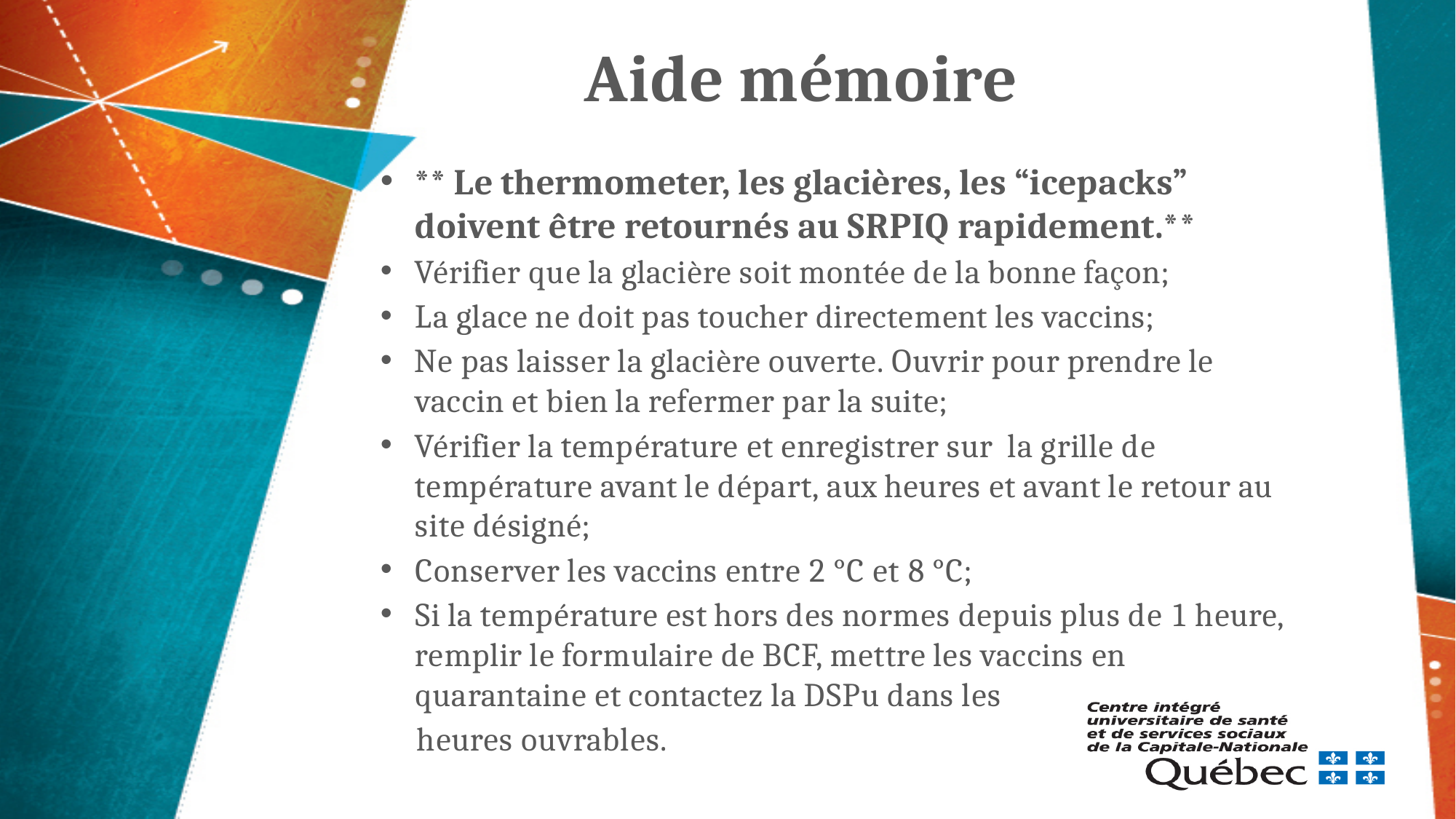

# Aide mémoire

** Le thermometer, les glacières, les “icepacks” doivent être retournés au SRPIQ rapidement.**
Vérifier que la glacière soit montée de la bonne façon;
La glace ne doit pas toucher directement les vaccins;
Ne pas laisser la glacière ouverte. Ouvrir pour prendre le vaccin et bien la refermer par la suite;
Vérifier la température et enregistrer sur  la grille de température avant le départ, aux heures et avant le retour au site désigné;
Conserver les vaccins entre 2 °C et 8 °C;
Si la température est hors des normes depuis plus de 1 heure, remplir le formulaire de BCF, mettre les vaccins en quarantaine et contactez la DSPu dans les
     heures ouvrables.